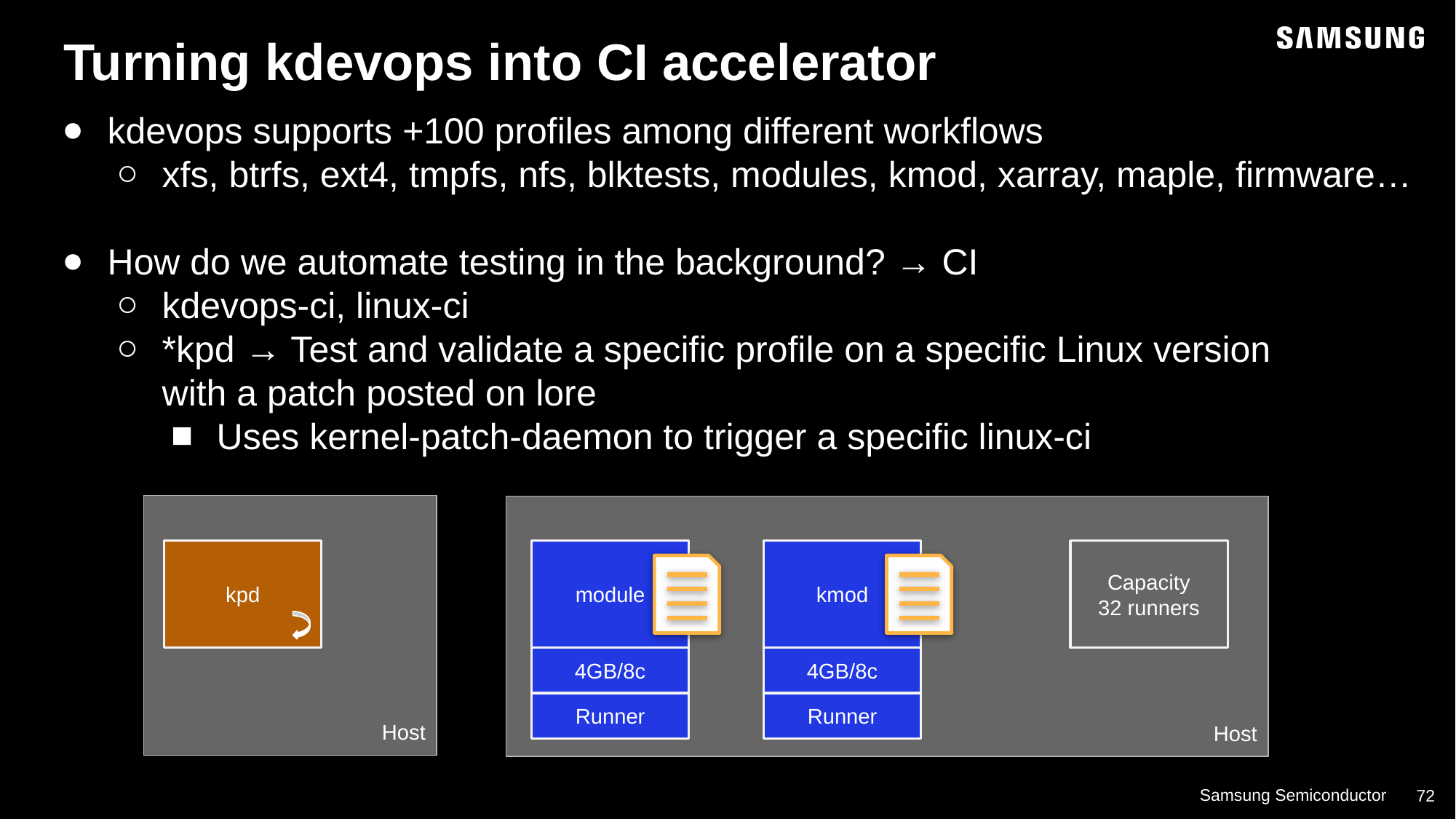

Turning kdevops into CI accelerator
kdevops supports +100 profiles among different workflows
xfs, btrfs, ext4, tmpfs, nfs, blktests, modules, kmod, xarray, maple, firmware…

How do we automate testing in the background? → CI
kdevops-ci, linux-ci
*kpd → Test and validate a specific profile on a specific Linux version
with a patch posted on lore
Uses kernel-patch-daemon to trigger a specific linux-ci

Host
Host
kpd
module
4GB/8c

kmod
4GB/8c

Capacity
32 runners

Runner
Runner